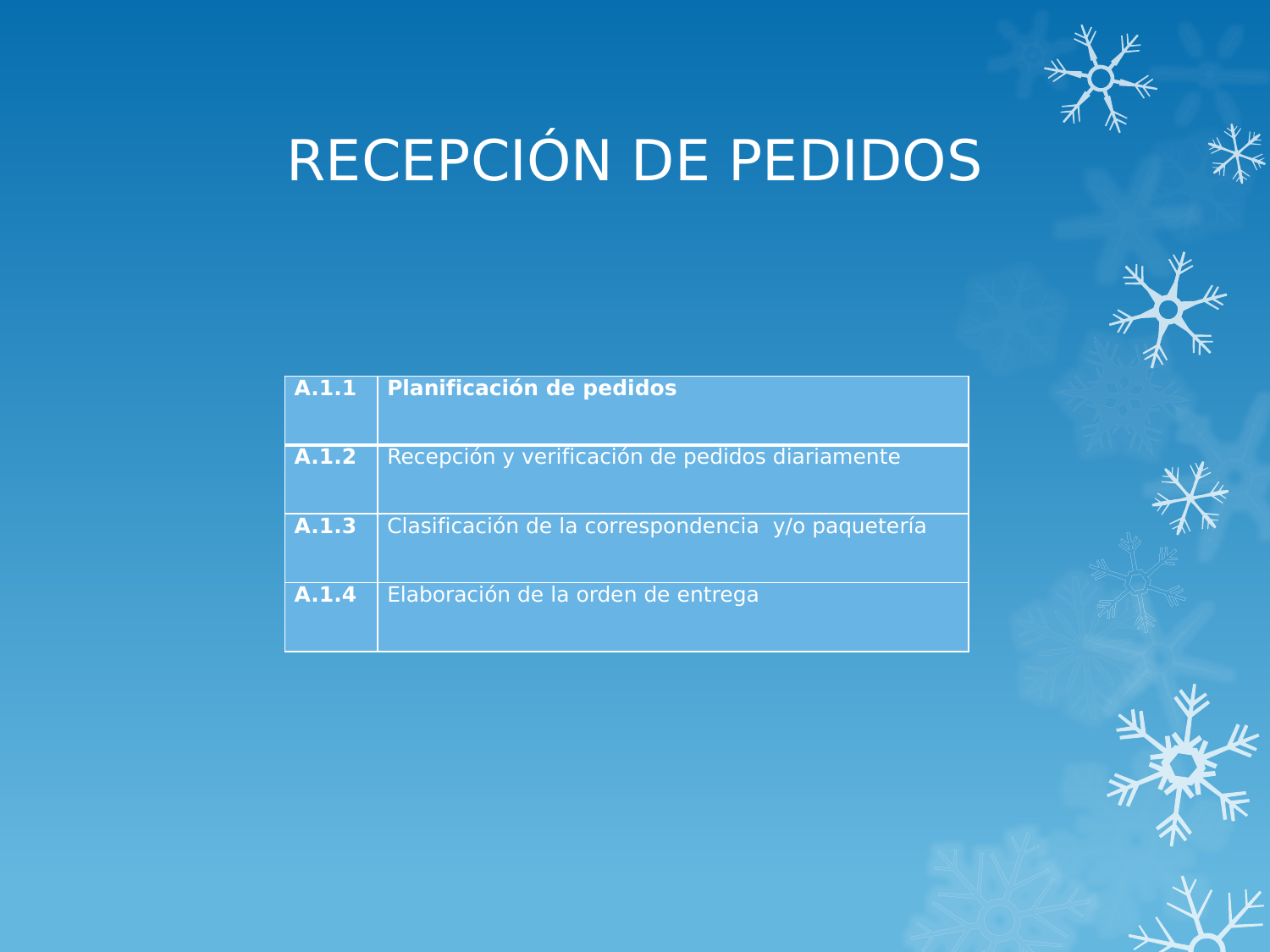

# RECEPCIÓN DE PEDIDOS

| A.1.1 | Planificación de pedidos |
| --- | --- |
| A.1.2 | Recepción y verificación de pedidos diariamente |
| A.1.3 | Clasificación de la correspondencia y/o paquetería |
| A.1.4 | Elaboración de la orden de entrega |